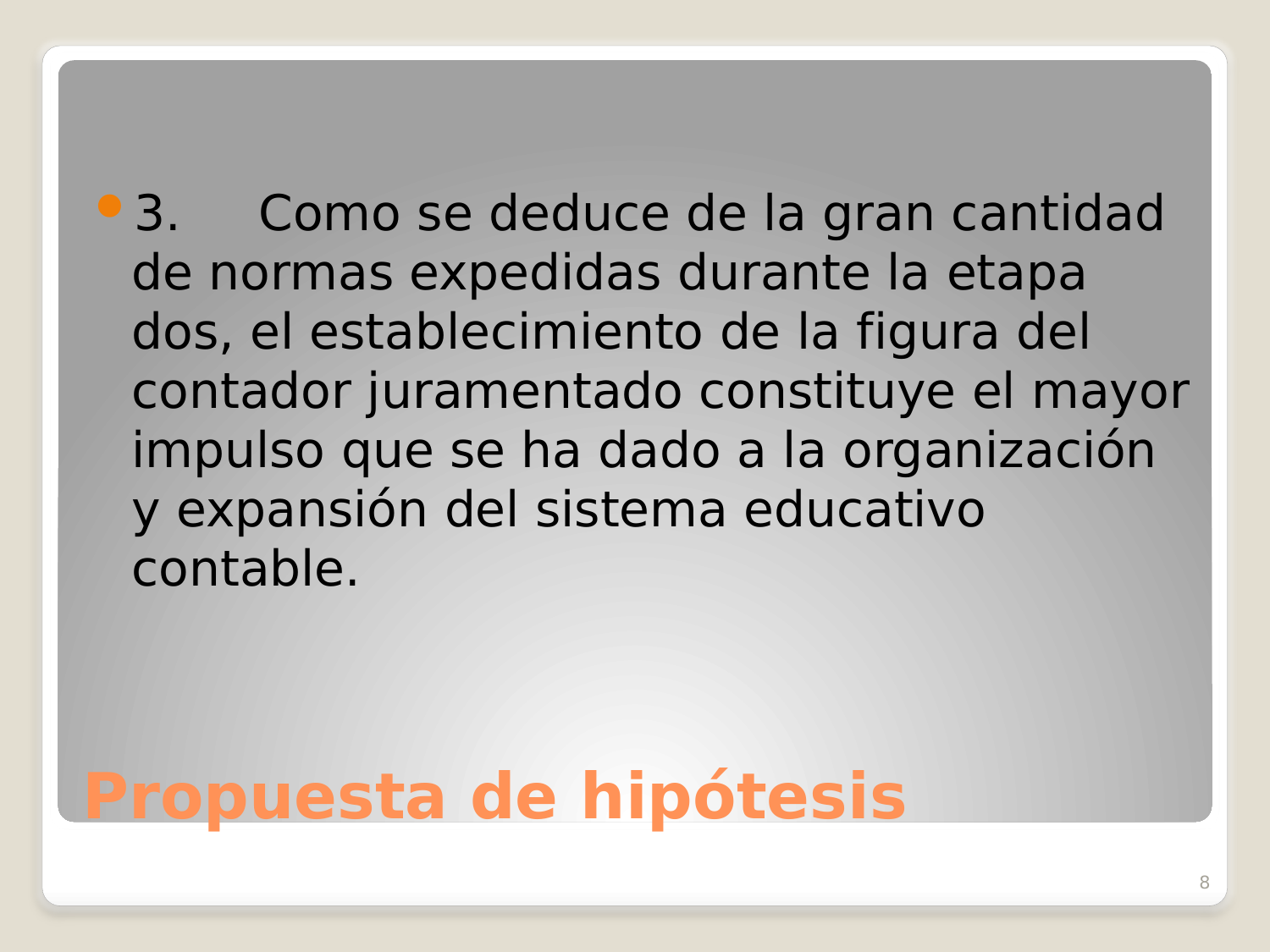

3.	Como se deduce de la gran cantidad de normas expedidas durante la etapa dos, el establecimiento de la figura del contador juramentado constituye el mayor impulso que se ha dado a la organización y expansión del sistema educativo contable.
# Propuesta de hipótesis
8